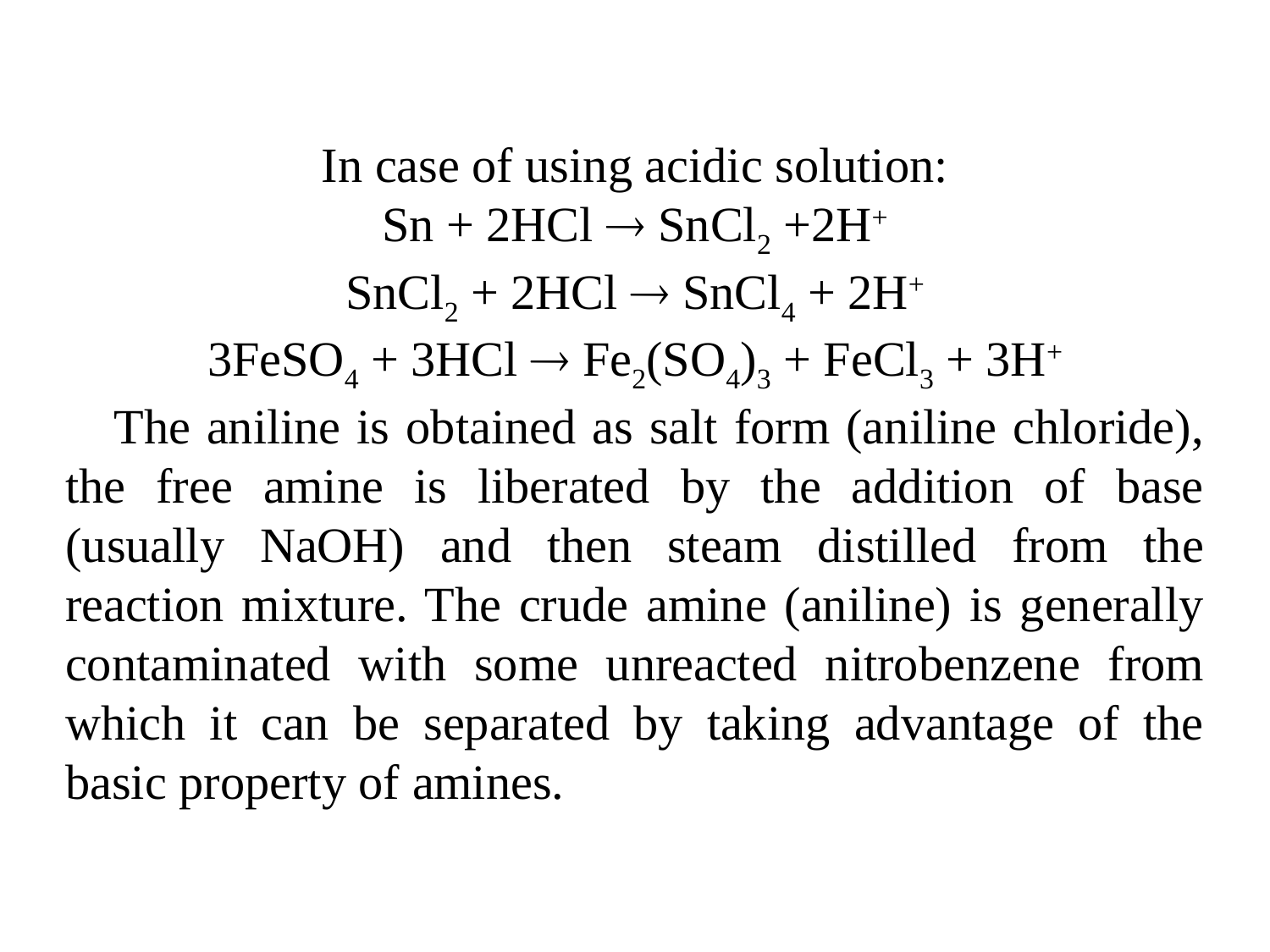

In case of using acidic solution:
Sn + 2HCl → SnCl2 +2H+
SnCl2 + 2HCl → SnCl4 + 2H+
3FeSO4 + 3HCl → Fe2(SO4)3 + FeCl3 + 3H+
   The aniline is obtained as salt form (aniline chloride), the free amine is liberated by the addition of base (usually NaOH) and then steam distilled from the reaction mixture. The crude amine (aniline) is generally contaminated with some unreacted nitrobenzene from which it can be separated by taking advantage of the basic property of amines.